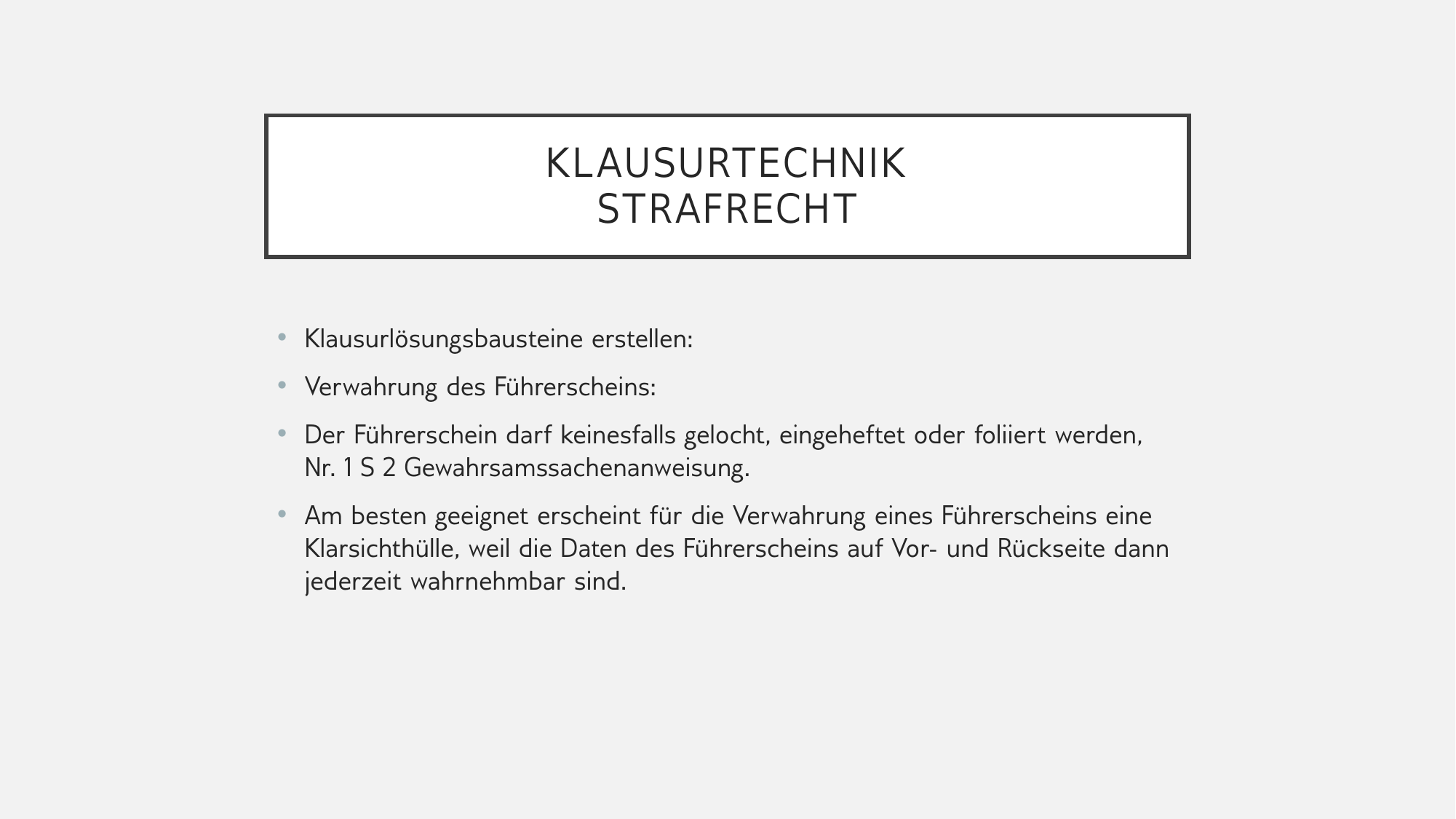

# Klausurtechnik Strafrecht
Klausurlösungsbausteine erstellen:
Verwahrung des Führerscheins:
Der Führerschein darf keinesfalls gelocht, eingeheftet oder foliiert werden, Nr. 1 S 2 Gewahrsamssachenanweisung.
Am besten geeignet erscheint für die Verwahrung eines Führerscheins eine Klarsichthülle, weil die Daten des Führerscheins auf Vor- und Rückseite dann jederzeit wahrnehmbar sind.